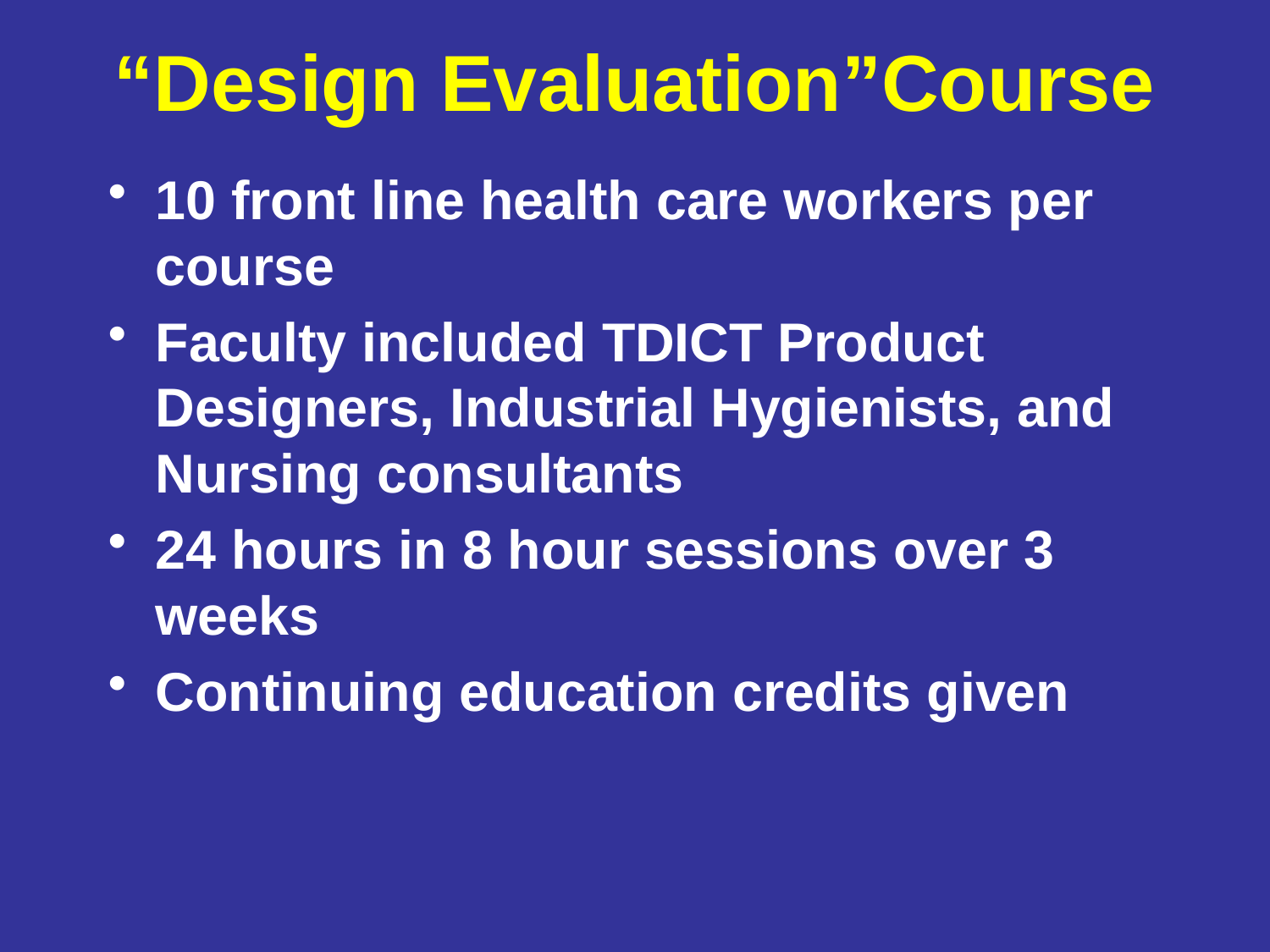

# “Design Evaluation”Course
10 front line health care workers per course
Faculty included TDICT Product Designers, Industrial Hygienists, and Nursing consultants
24 hours in 8 hour sessions over 3 weeks
Continuing education credits given